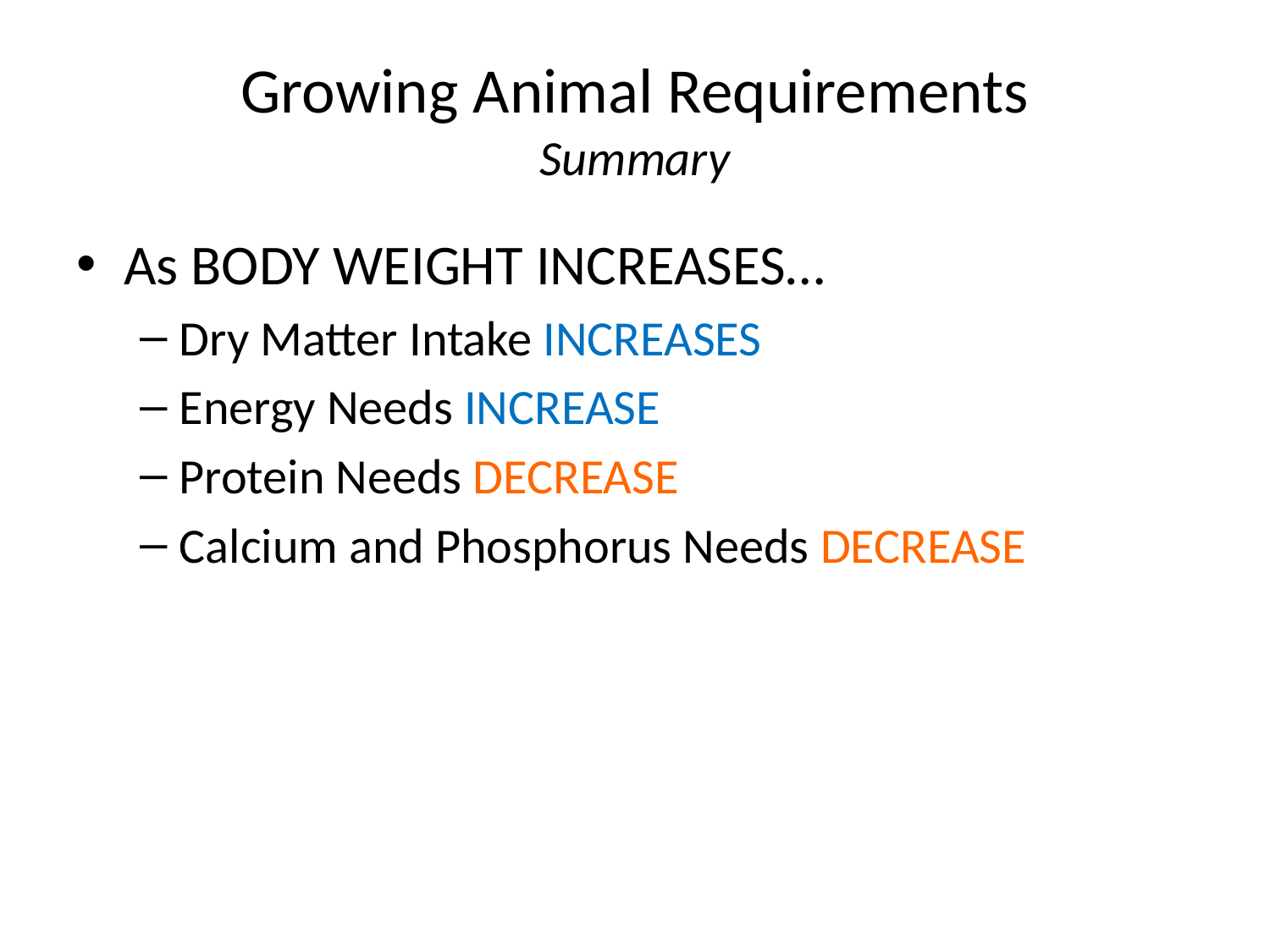

# Growing Animal Requirements Summary
As BODY WEIGHT INCREASES…
Dry Matter Intake INCREASES
Energy Needs INCREASE
Protein Needs DECREASE
Calcium and Phosphorus Needs DECREASE